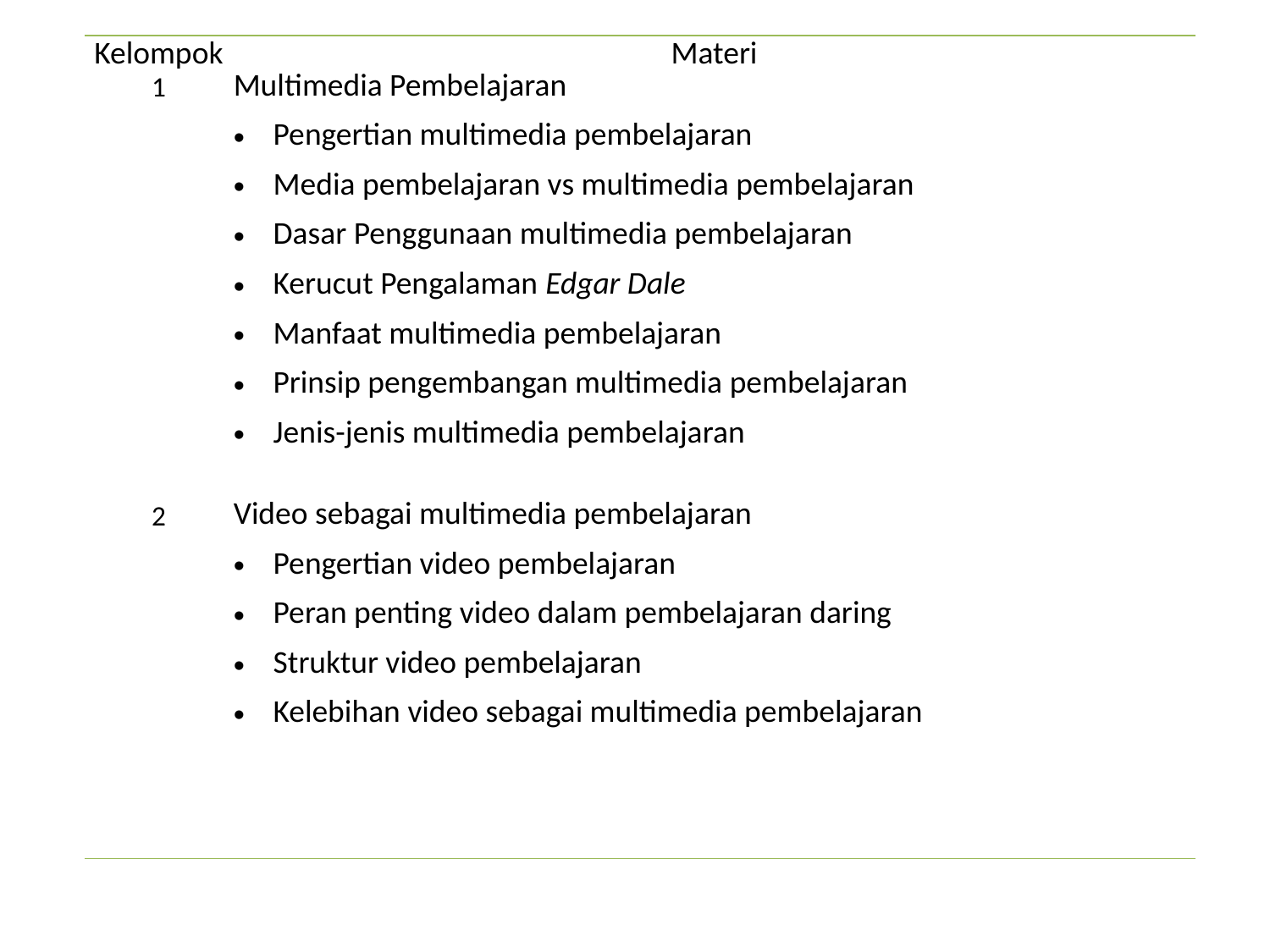

| Kelompok | Materi |
| --- | --- |
| 1 | Multimedia Pembelajaran Pengertian multimedia pembelajaran Media pembelajaran vs multimedia pembelajaran Dasar Penggunaan multimedia pembelajaran Kerucut Pengalaman Edgar Dale Manfaat multimedia pembelajaran Prinsip pengembangan multimedia pembelajaran Jenis-jenis multimedia pembelajaran |
| 2 | Video sebagai multimedia pembelajaran Pengertian video pembelajaran Peran penting video dalam pembelajaran daring Struktur video pembelajaran Kelebihan video sebagai multimedia pembelajaran |
|  |  |